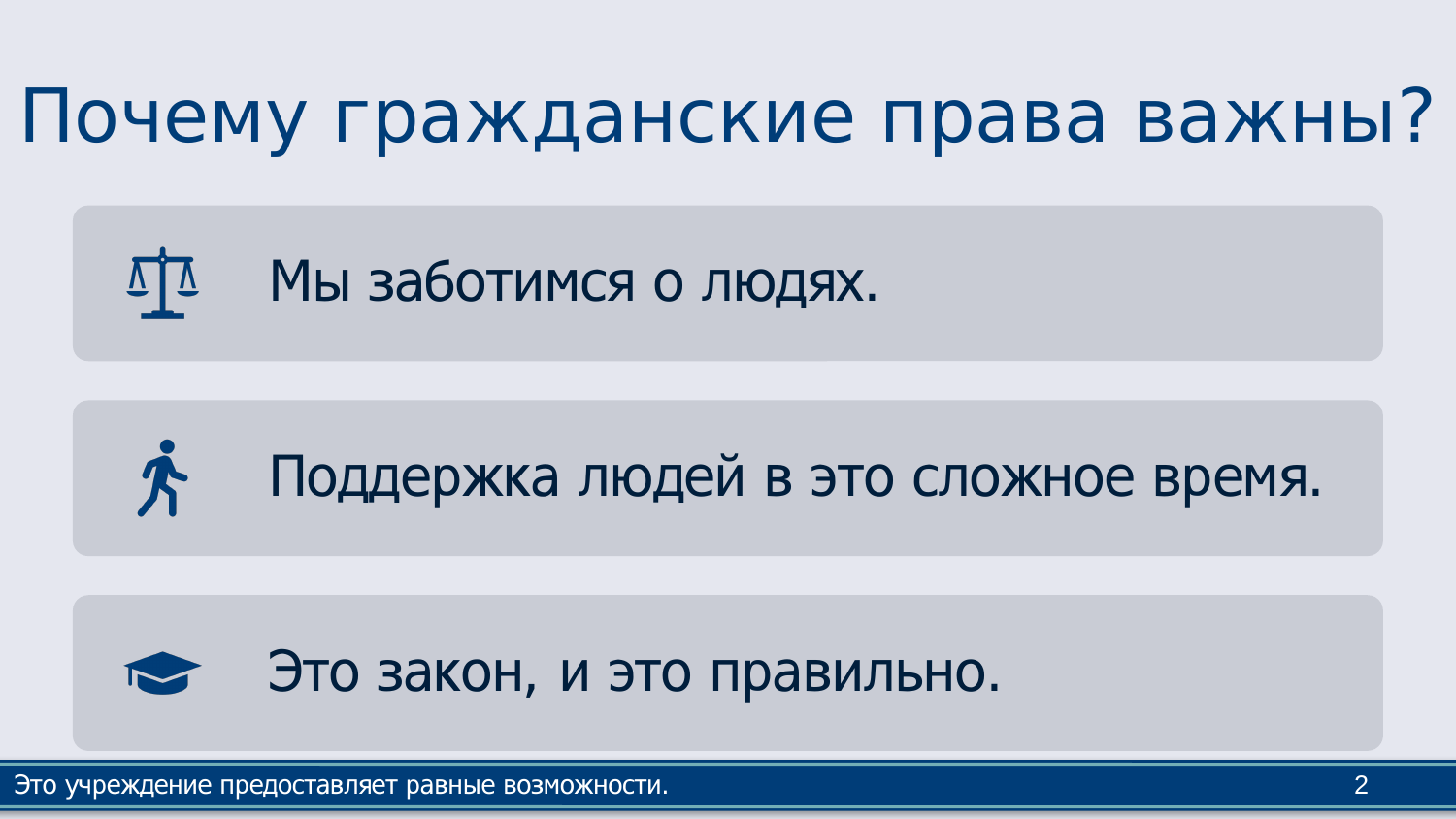

# Почему гражданские права важны?

Мы заботимся о людях.

Поддержка людей в это сложное время.

Это закон, и это правильно.

2